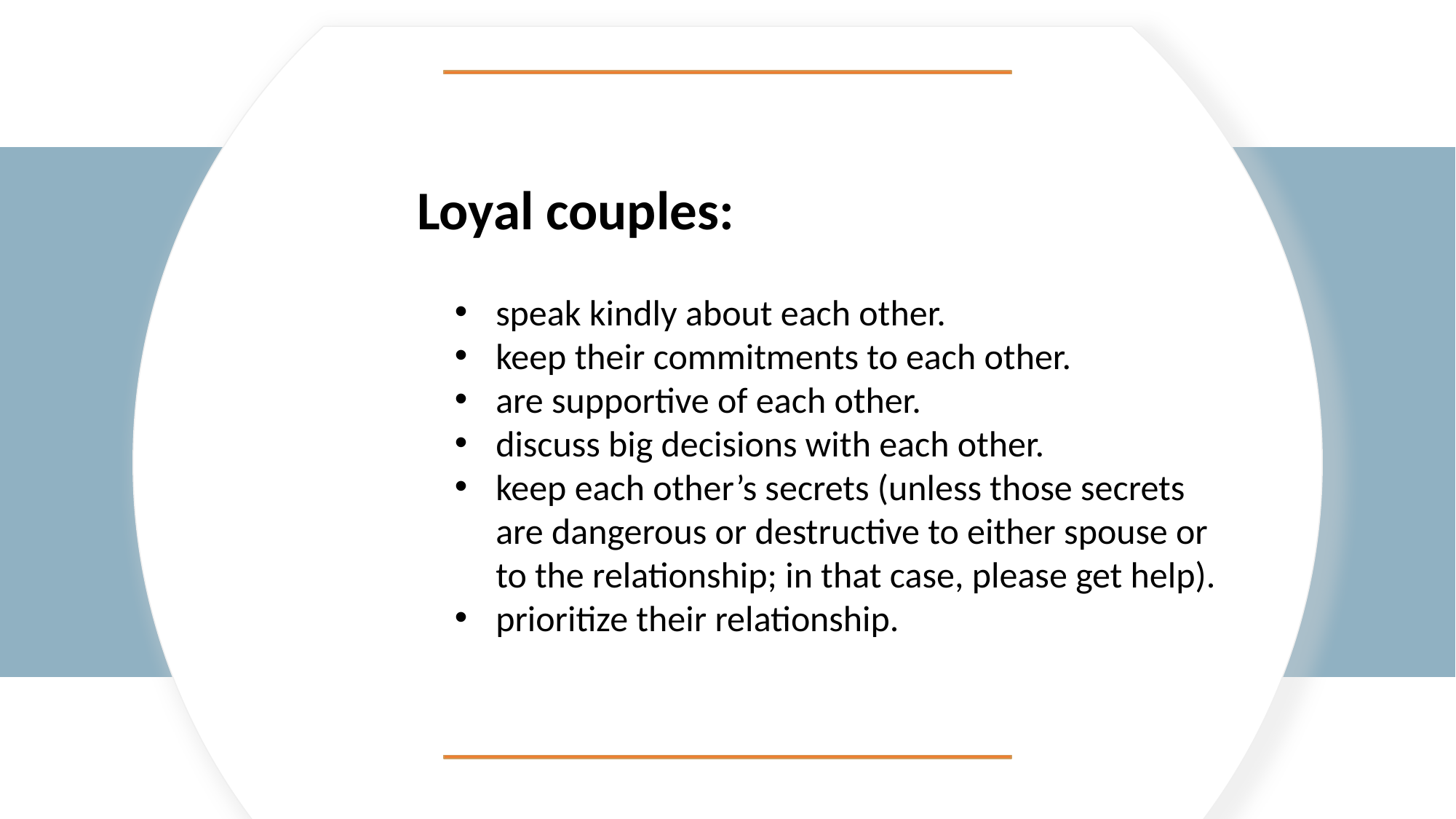

Loyal couples:
speak kindly about each other.
keep their commitments to each other.
are supportive of each other.
discuss big decisions with each other.
keep each other’s secrets (unless those secrets are dangerous or destructive to either spouse or to the relationship; in that case, please get help).
prioritize their relationship.